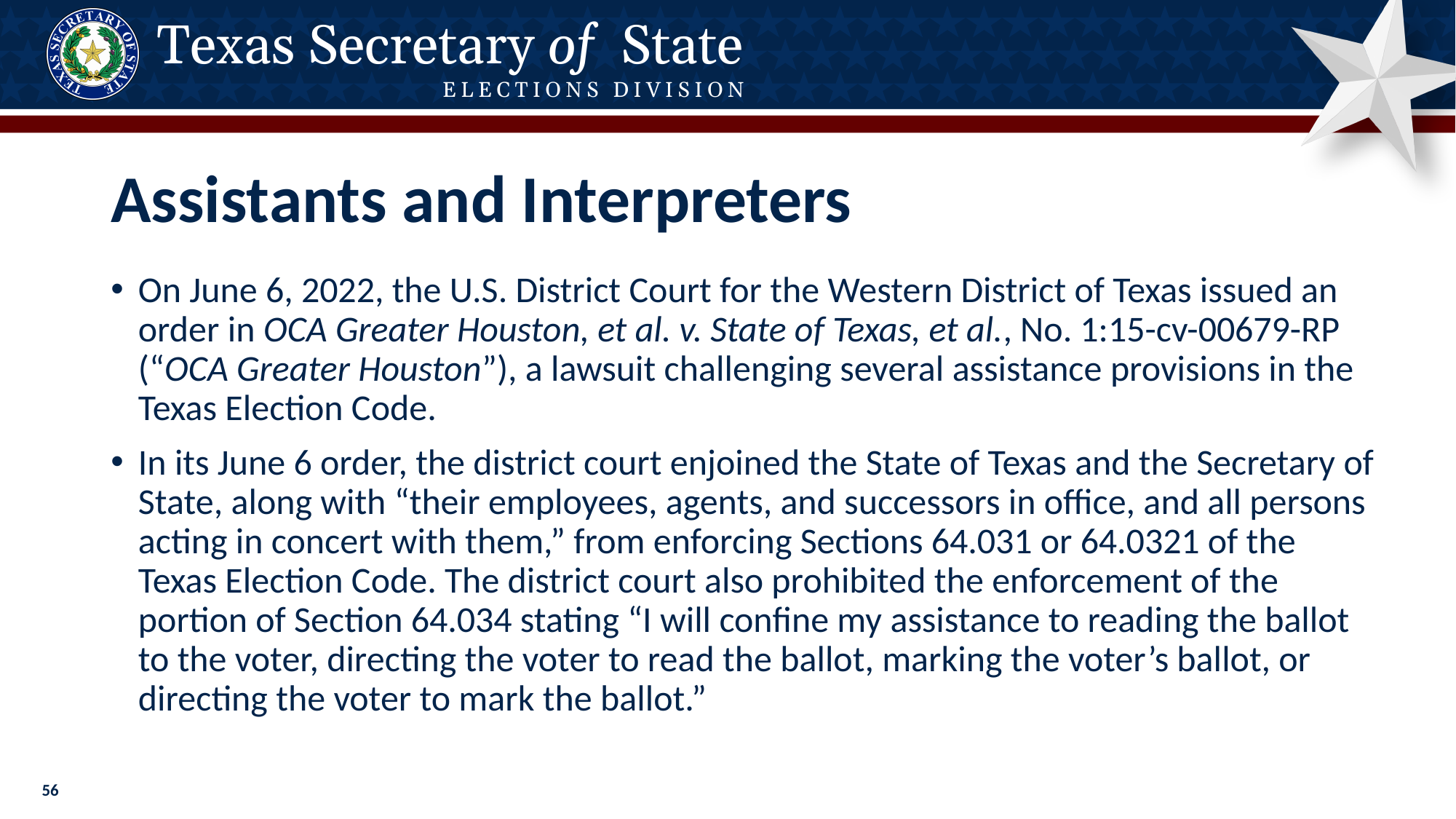

# Assistants and Interpreters
On June 6, 2022, the U.S. District Court for the Western District of Texas issued an order in OCA Greater Houston, et al. v. State of Texas, et al., No. 1:15-cv-00679-RP (“OCA Greater Houston”), a lawsuit challenging several assistance provisions in the Texas Election Code.
In its June 6 order, the district court enjoined the State of Texas and the Secretary of State, along with “their employees, agents, and successors in office, and all persons acting in concert with them,” from enforcing Sections 64.031 or 64.0321 of the Texas Election Code. The district court also prohibited the enforcement of the portion of Section 64.034 stating “I will confine my assistance to reading the ballot to the voter, directing the voter to read the ballot, marking the voter’s ballot, or directing the voter to mark the ballot.”
56